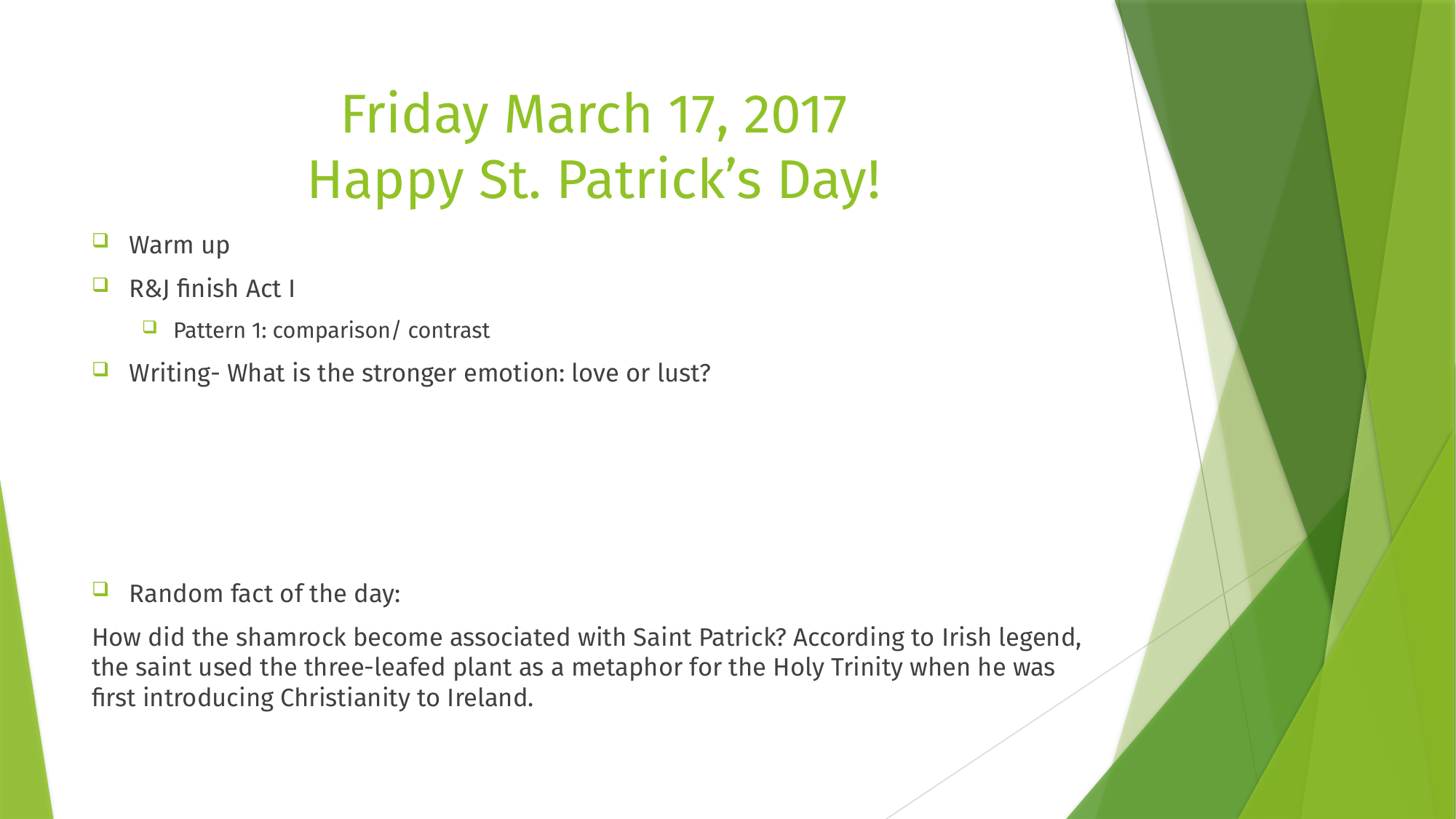

# Friday March 17, 2017 Happy St. Patrick’s Day!
Warm up
R&J finish Act I
Pattern 1: comparison/ contrast
Writing- What is the stronger emotion: love or lust?

Random fact of the day:
How did the shamrock become associated with Saint Patrick? According to Irish legend, the saint used the three-leafed plant as a metaphor for the Holy Trinity when he was first introducing Christianity to Ireland.